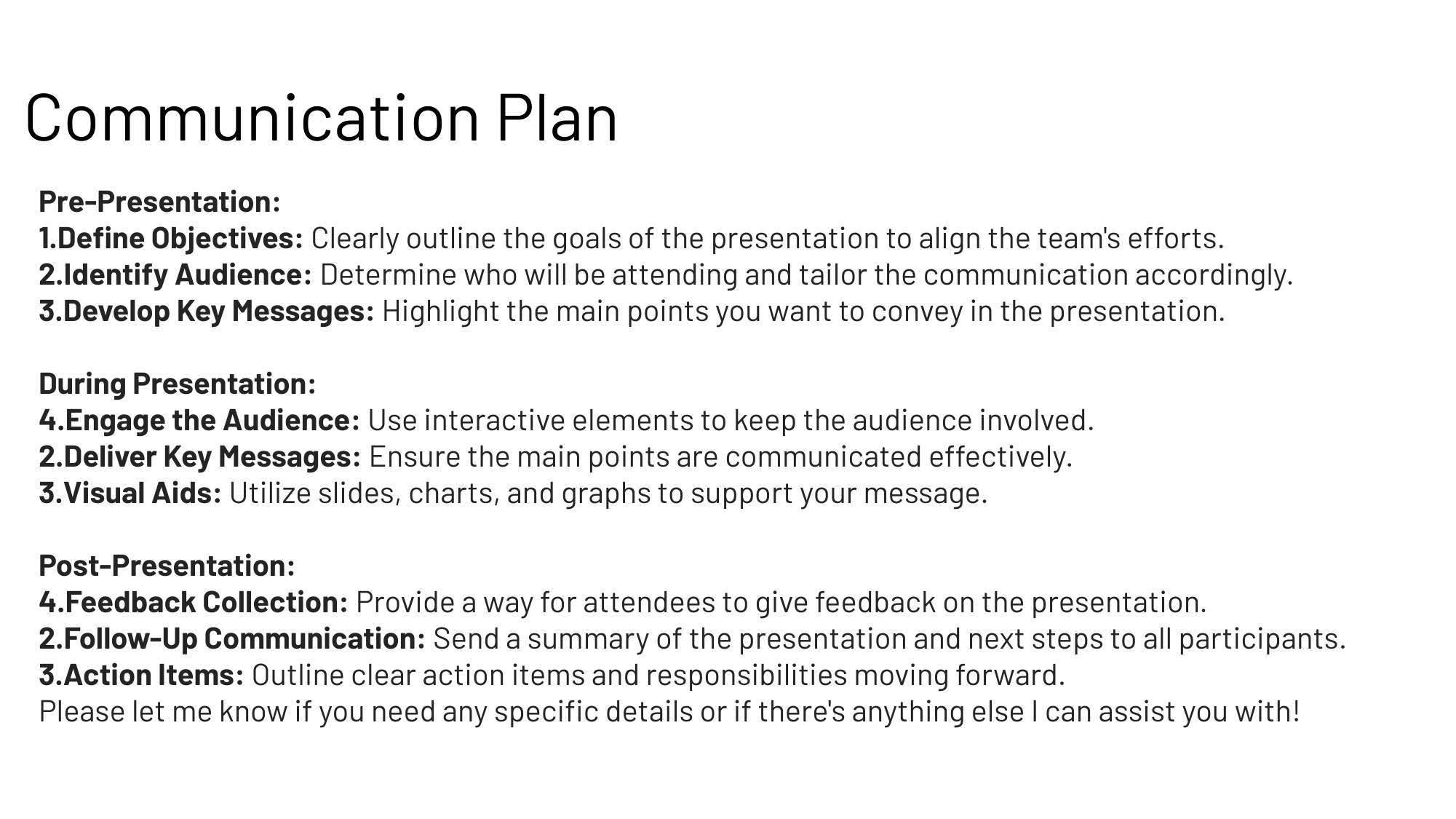

# Communication Plan
Pre-Presentation:
Define Objectives: Clearly outline the goals of the presentation to align the team's efforts.
Identify Audience: Determine who will be attending and tailor the communication accordingly.
Develop Key Messages: Highlight the main points you want to convey in the presentation.
During Presentation:
Engage the Audience: Use interactive elements to keep the audience involved.
Deliver Key Messages: Ensure the main points are communicated effectively.
Visual Aids: Utilize slides, charts, and graphs to support your message.
Post-Presentation:
Feedback Collection: Provide a way for attendees to give feedback on the presentation.
Follow-Up Communication: Send a summary of the presentation and next steps to all participants.
Action Items: Outline clear action items and responsibilities moving forward.
Please let me know if you need any specific details or if there's anything else I can assist you with!